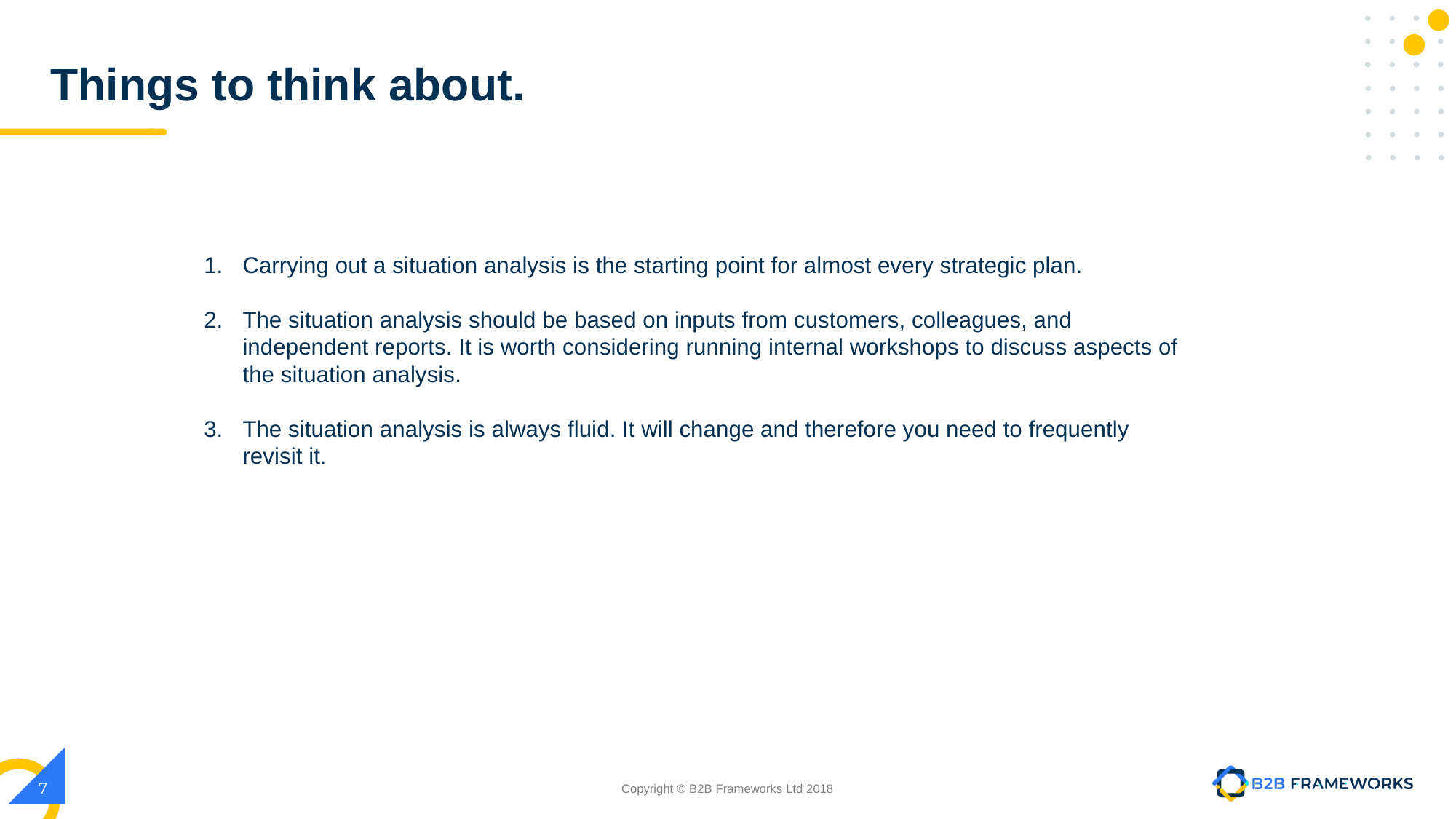

# Things to think about.
Carrying out a situation analysis is the starting point for almost every strategic plan.

The situation analysis should be based on inputs from customers, colleagues, and independent reports. It is worth considering running internal workshops to discuss aspects of the situation analysis.

The situation analysis is always fluid. It will change and therefore you need to frequently revisit it.
7
Copyright © B2B Frameworks Ltd 2018